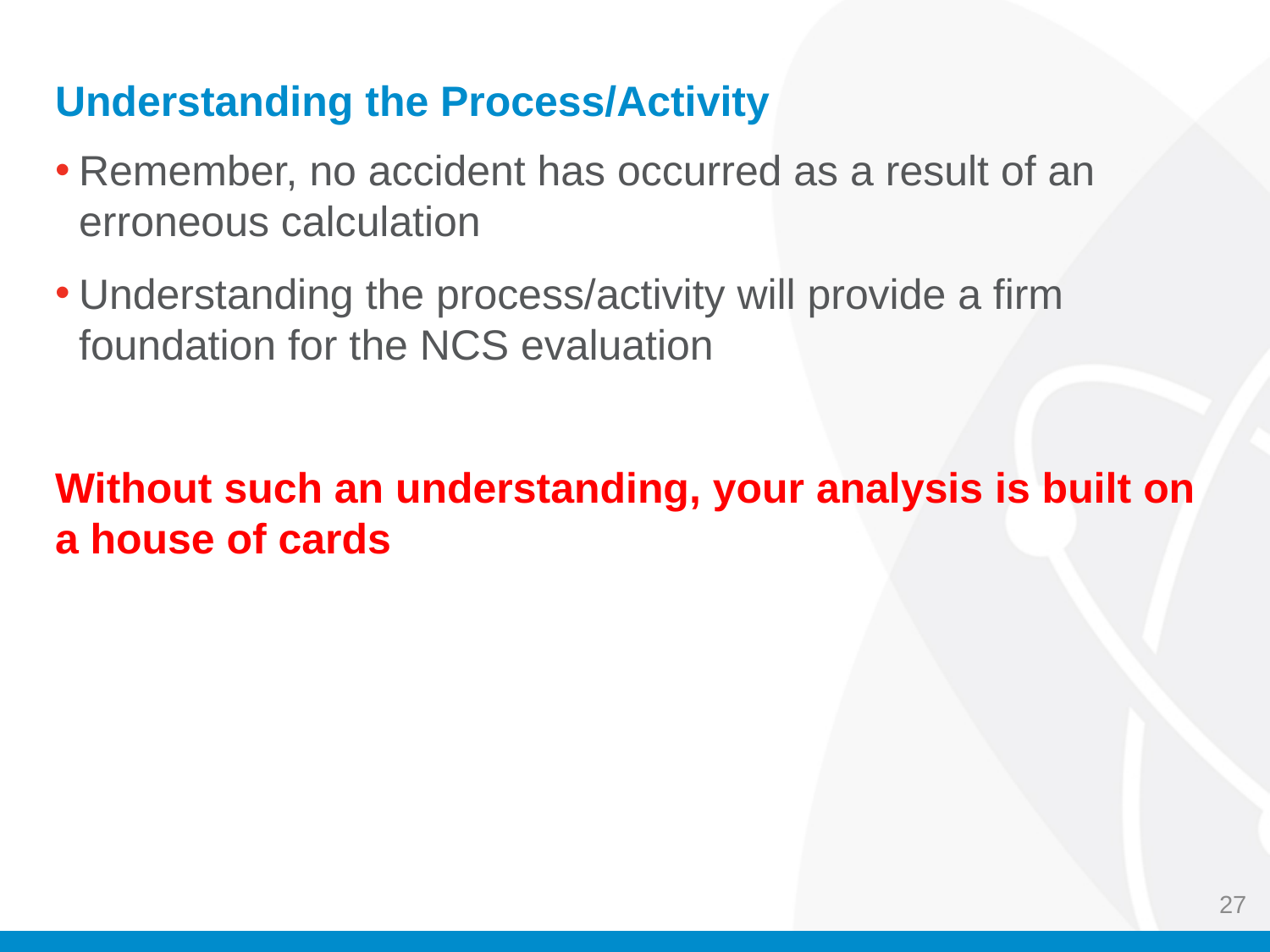

# Understanding the Process/Activity
Remember, no accident has occurred as a result of an erroneous calculation
Understanding the process/activity will provide a firm foundation for the NCS evaluation

Without such an understanding, your analysis is built on a house of cards

27